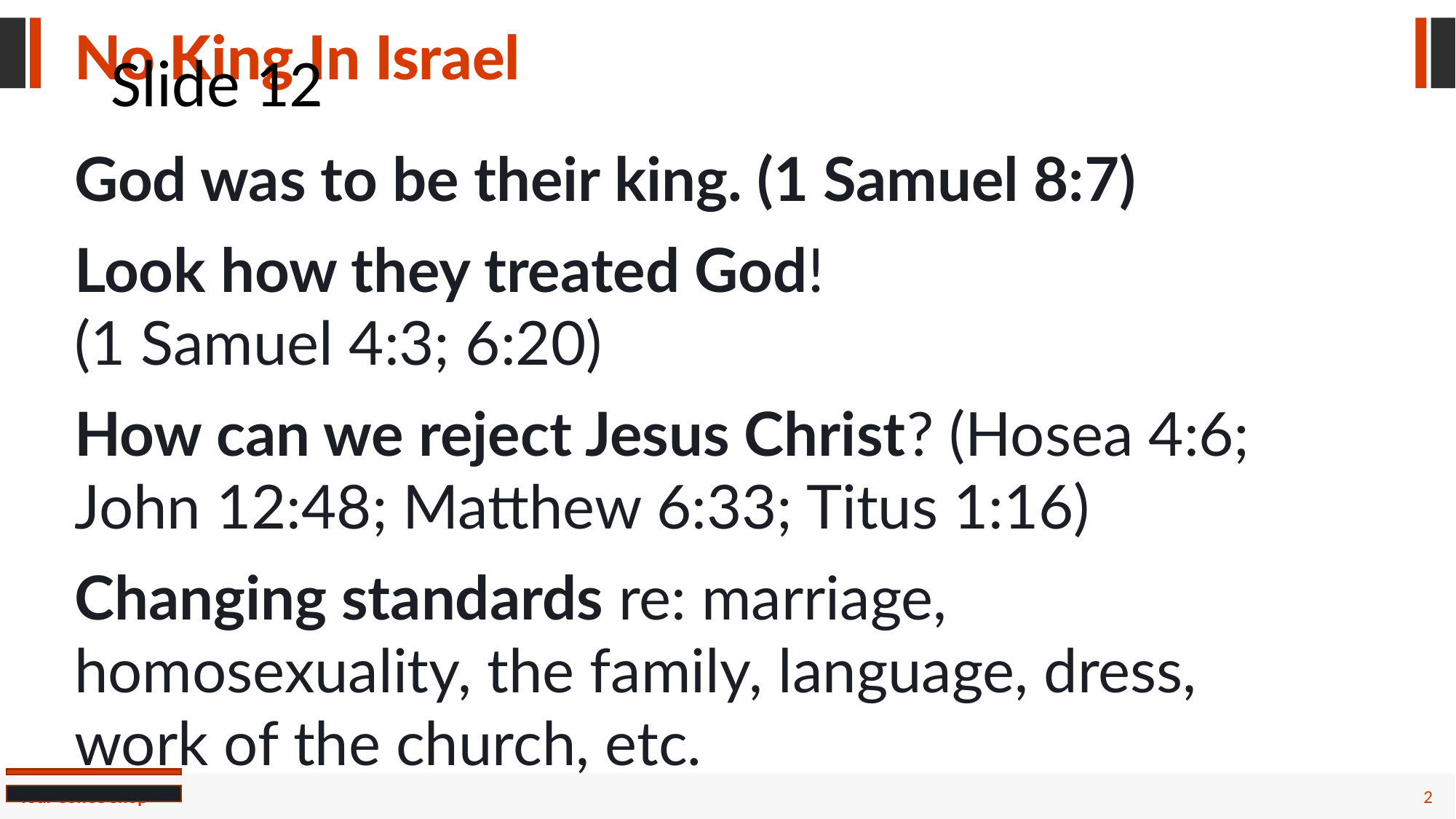

No King In Israel
# Slide 12
God was to be their king. (1 Samuel 8:7)
Look how they treated God!
(1 Samuel 4:3; 6:20)
How can we reject Jesus Christ? (Hosea 4:6; John 12:48; Matthew 6:33; Titus 1:16)
Changing standards re: marriage, homosexuality, the family, language, dress, work of the church, etc.